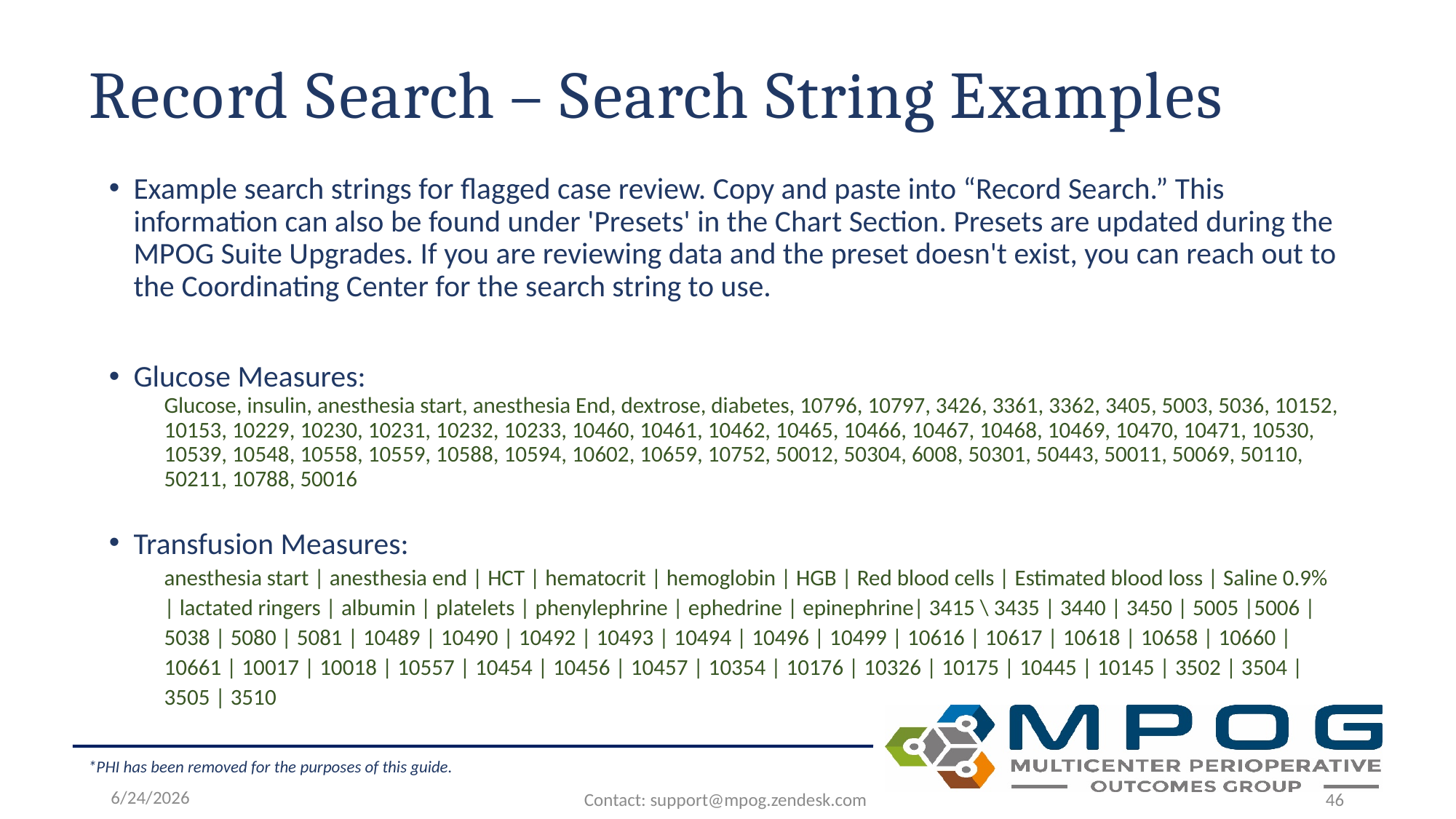

Record Search – Search String Examples
Example search strings for flagged case review. Copy and paste into “Record Search.” This information can also be found under 'Presets' in the Chart Section. Presets are updated during the MPOG Suite Upgrades. If you are reviewing data and the preset doesn't exist, you can reach out to the Coordinating Center for the search string to use.

Glucose Measures:
Glucose, insulin, anesthesia start, anesthesia End, dextrose, diabetes, 10796, 10797, 3426, 3361, 3362, 3405, 5003, 5036, 10152, 10153, 10229, 10230, 10231, 10232, 10233, 10460, 10461, 10462, 10465, 10466, 10467, 10468, 10469, 10470, 10471, 10530, 10539, 10548, 10558, 10559, 10588, 10594, 10602, 10659, 10752, 50012, 50304, 6008, 50301, 50443, 50011, 50069, 50110, 50211, 10788, 50016

Transfusion Measures:
anesthesia start | anesthesia end | HCT | hematocrit | hemoglobin | HGB | Red blood cells | Estimated blood loss | Saline 0.9% | lactated ringers | albumin | platelets | phenylephrine | ephedrine | epinephrine| 3415 \ 3435 | 3440 | 3450 | 5005 |5006 | 5038 | 5080 | 5081 | 10489 | 10490 | 10492 | 10493 | 10494 | 10496 | 10499 | 10616 | 10617 | 10618 | 10658 | 10660 | 10661 | 10017 | 10018 | 10557 | 10454 | 10456 | 10457 | 10354 | 10176 | 10326 | 10175 | 10445 | 10145 | 3502 | 3504 | 3505 | 3510

*PHI has been removed for the purposes of this guide.
6/24/2026
Contact: support@mpog.zendesk.com
46